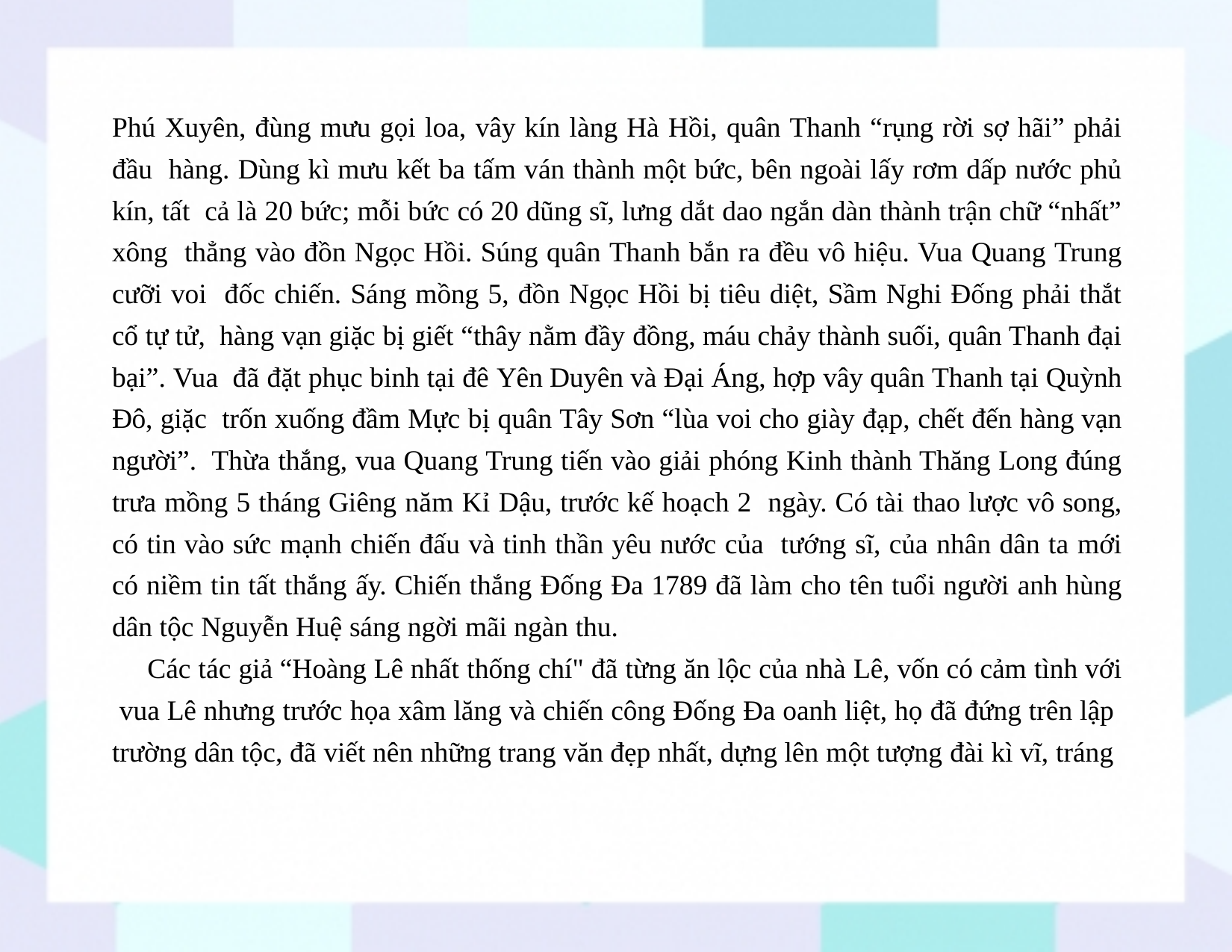

Phú Xuyên, đùng mưu gọi loa, vây kín làng Hà Hồi, quân Thanh “rụng rời sợ hãi” phải đầu  hàng. Dùng kì mưu kết ba tấm ván thành một bức, bên ngoài lấy rơm dấp nước phủ kín, tất  cả là 20 bức; mỗi bức có 20 dũng sĩ, lưng dắt dao ngắn dàn thành trận chữ “nhất” xông  thẳng vào đồn Ngọc Hồi. Súng quân Thanh bắn ra đều vô hiệu. Vua Quang Trung cưỡi voi  đốc chiến. Sáng mồng 5, đồn Ngọc Hồi bị tiêu diệt, Sầm Nghi Đống phải thắt cổ tự tử,  hàng vạn giặc bị giết “thây nằm đầy đồng, máu chảy thành suối, quân Thanh đại bại”. Vua  đã đặt phục binh tại đê Yên Duyên và Đại Áng, hợp vây quân Thanh tại Quỳnh Đô, giặc  trốn xuống đầm Mực bị quân Tây Sơn “lùa voi cho giày đạp, chết đến hàng vạn người”.  Thừa thắng, vua Quang Trung tiến vào giải phóng Kinh thành Thăng Long đúng trưa mồng 5 tháng Giêng năm Kỉ Dậu, trước kế hoạch 2  ngày. Có tài thao lược vô song, có tin vào sức mạnh chiến đấu và tinh thần yêu nước của  tướng sĩ, của nhân dân ta mới có niềm tin tất thắng ấy. Chiến thắng Đống Đa 1789 đã làm cho tên tuổi người anh hùng dân tộc Nguyễn Huệ sáng ngời mãi ngàn thu.
Các tác giả “Hoàng Lê nhất thống chí" đã từng ăn lộc của nhà Lê, vốn có cảm tình với  vua Lê nhưng trước họa xâm lăng và chiến công Đống Đa oanh liệt, họ đã đứng trên lập  trường dân tộc, đã viết nên những trang văn đẹp nhất, dựng lên một tượng đài kì vĩ, tráng